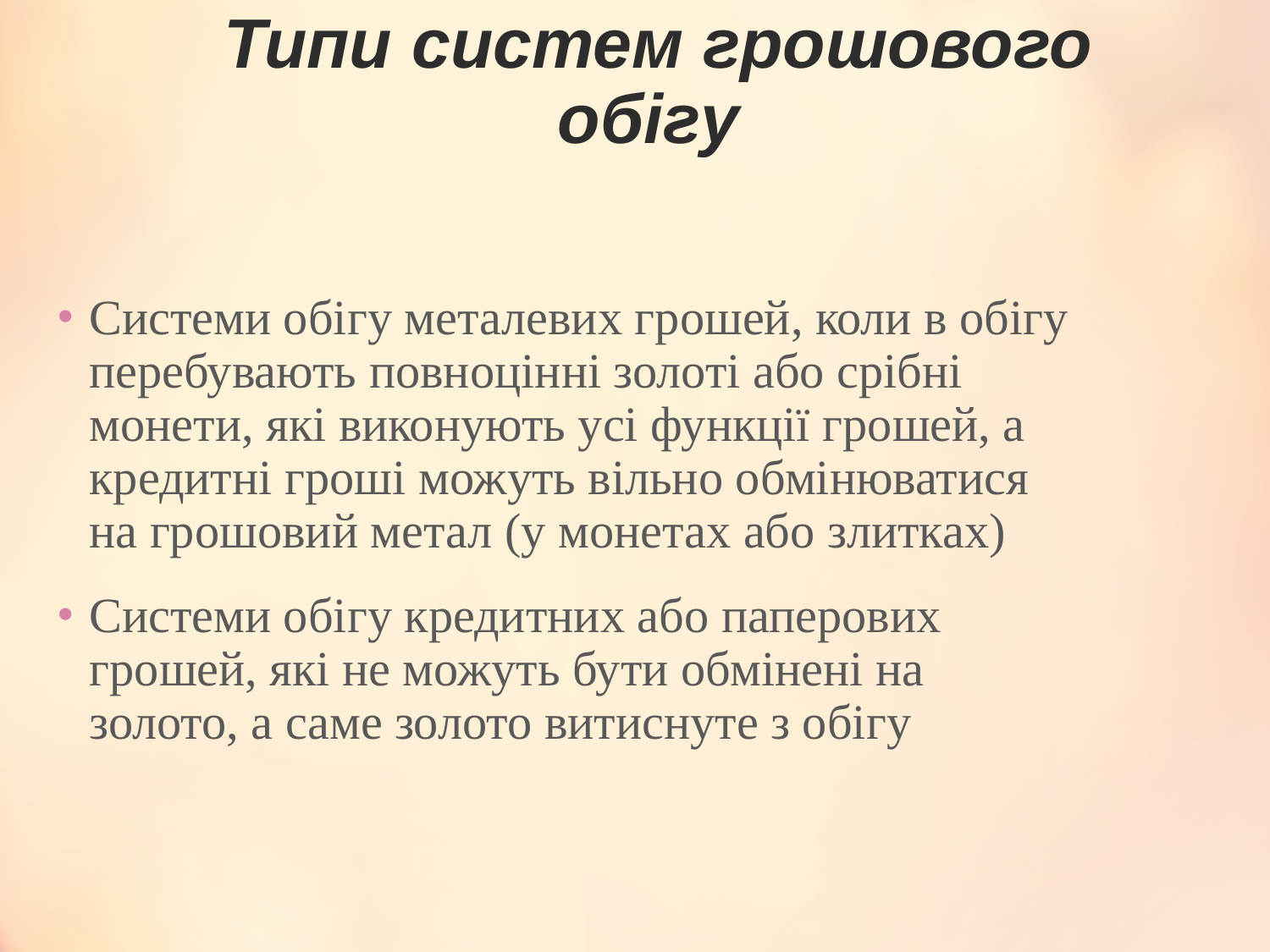

# Типи систем грошового обігу
Системи обігу металевих грошей, коли в обігу перебувають повноцінні золоті або срібні монети, які виконують усі функції грошей, а кредитні гроші можуть вільно обмінюватися на грошовий метал (у монетах або злитках)
Системи обігу кредитних або паперових грошей, які не можуть бути обмінені на золото, а саме золото витиснуте з обігу